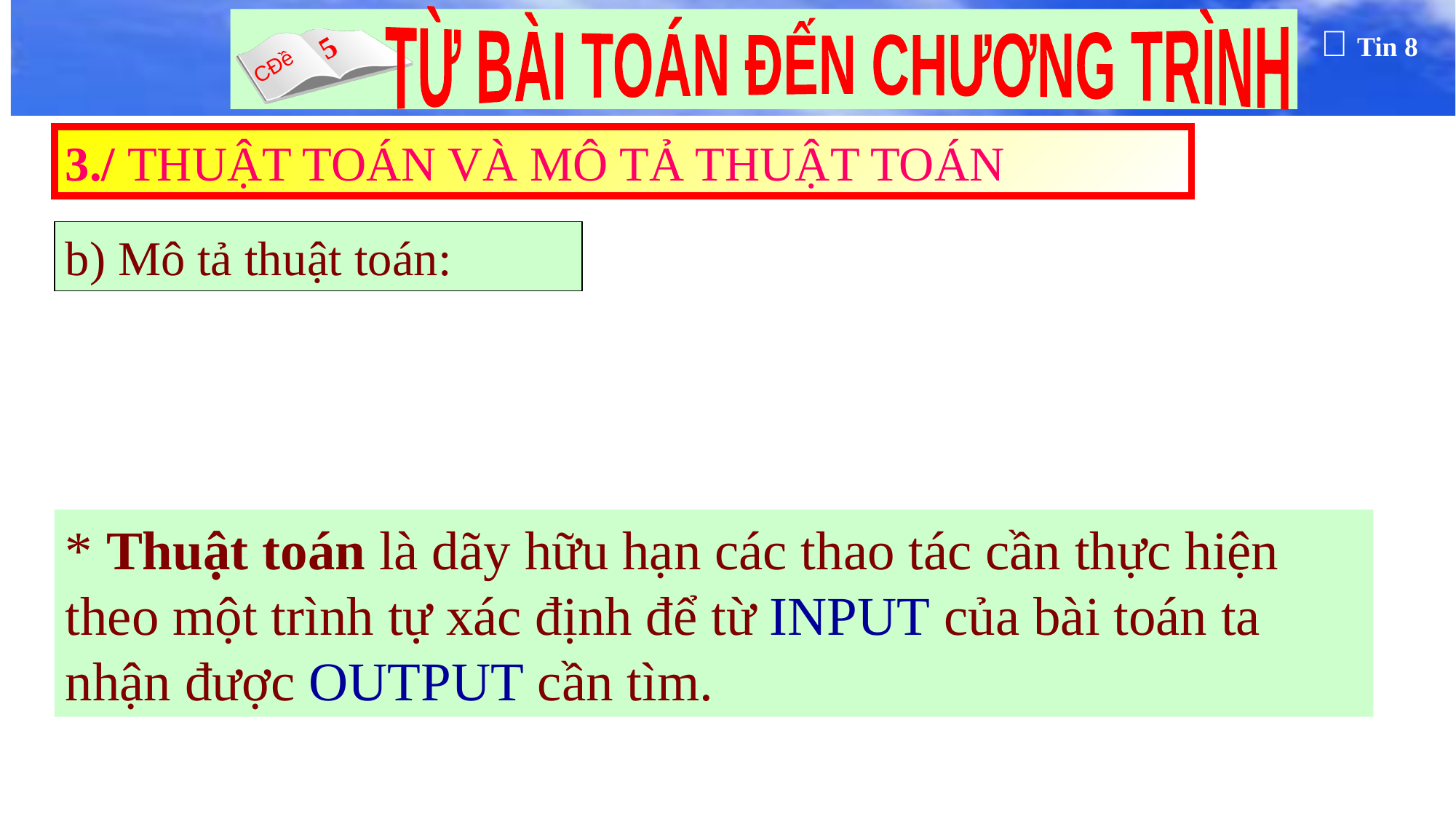

3./ THUẬT TOÁN VÀ MÔ TẢ THUẬT TOÁN
b) Mô tả thuật toán:
* Thuật toán là dãy hữu hạn các thao tác cần thực hiện theo một trình tự xác định để từ INPUT của bài toán ta nhận được OUTPUT cần tìm.